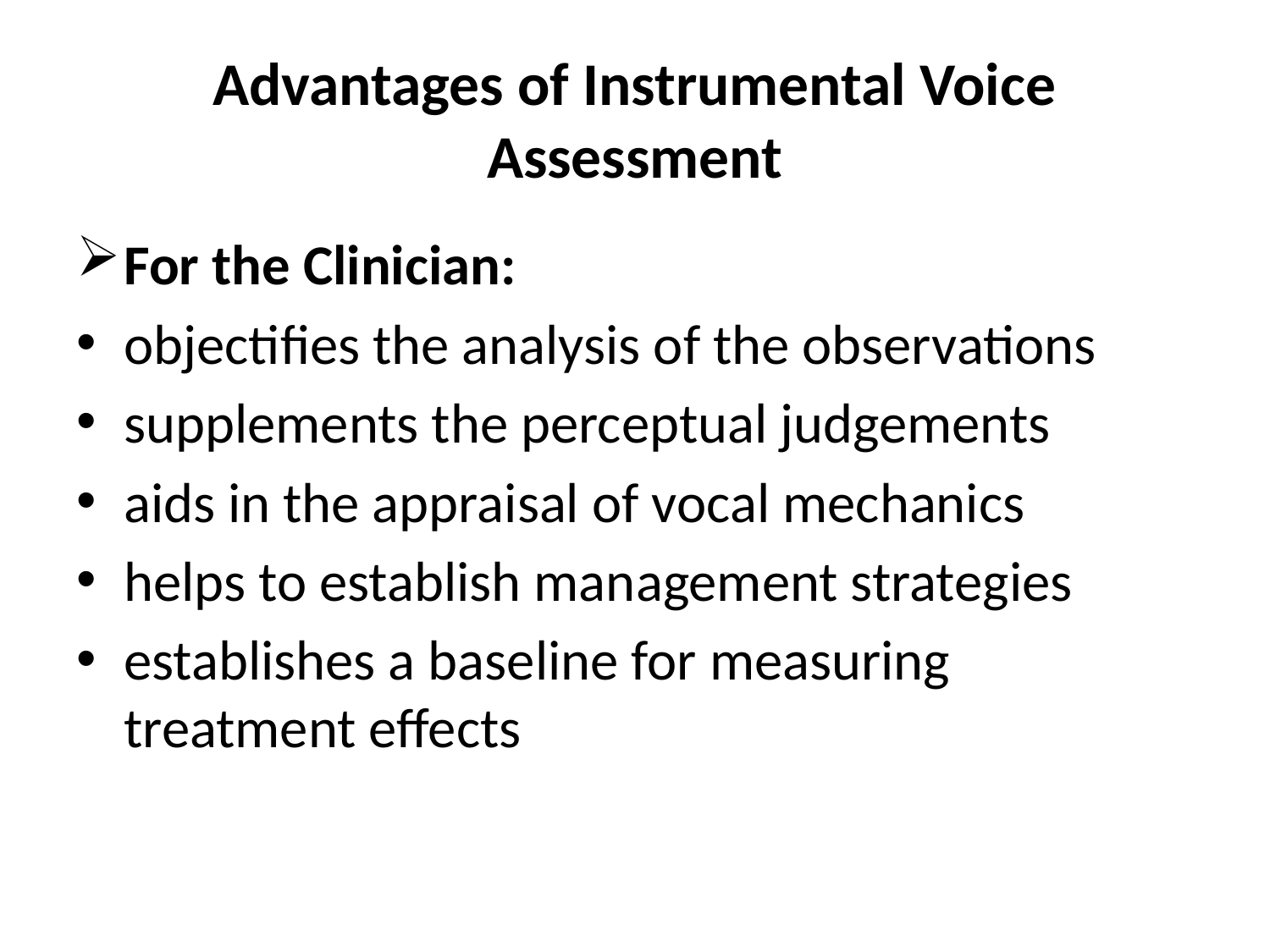

# Advantages of Instrumental Voice Assessment
For the Clinician:
objectifies the analysis of the observations
supplements the perceptual judgements
aids in the appraisal of vocal mechanics
helps to establish management strategies
establishes a baseline for measuring treatment effects